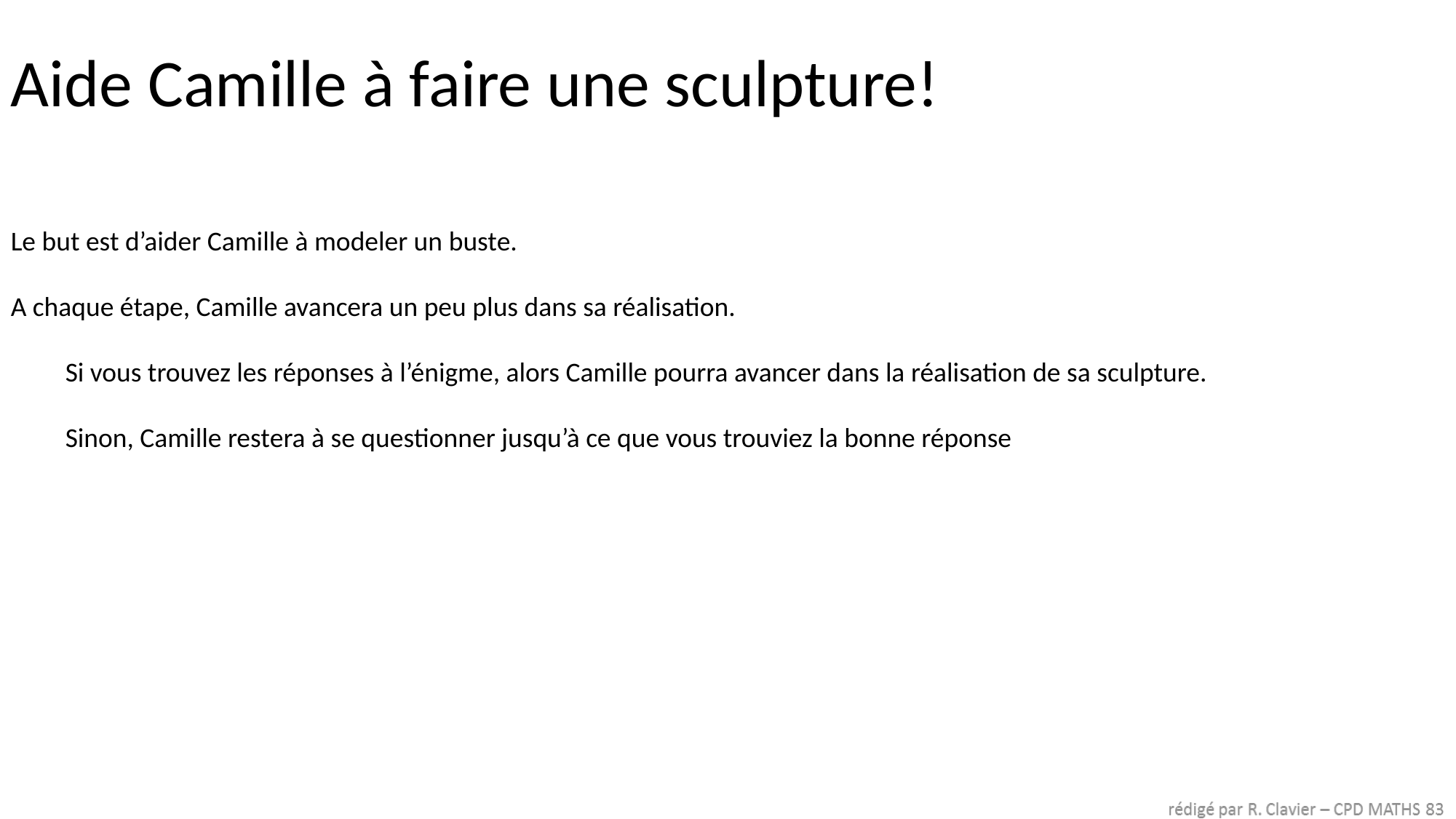

Aide Camille à faire une sculpture!
Le but est d’aider Camille à modeler un buste.

A chaque étape, Camille avancera un peu plus dans sa réalisation.

Si vous trouvez les réponses à l’énigme, alors Camille pourra avancer dans la réalisation de sa sculpture.

Sinon, Camille restera à se questionner jusqu’à ce que vous trouviez la bonne réponse